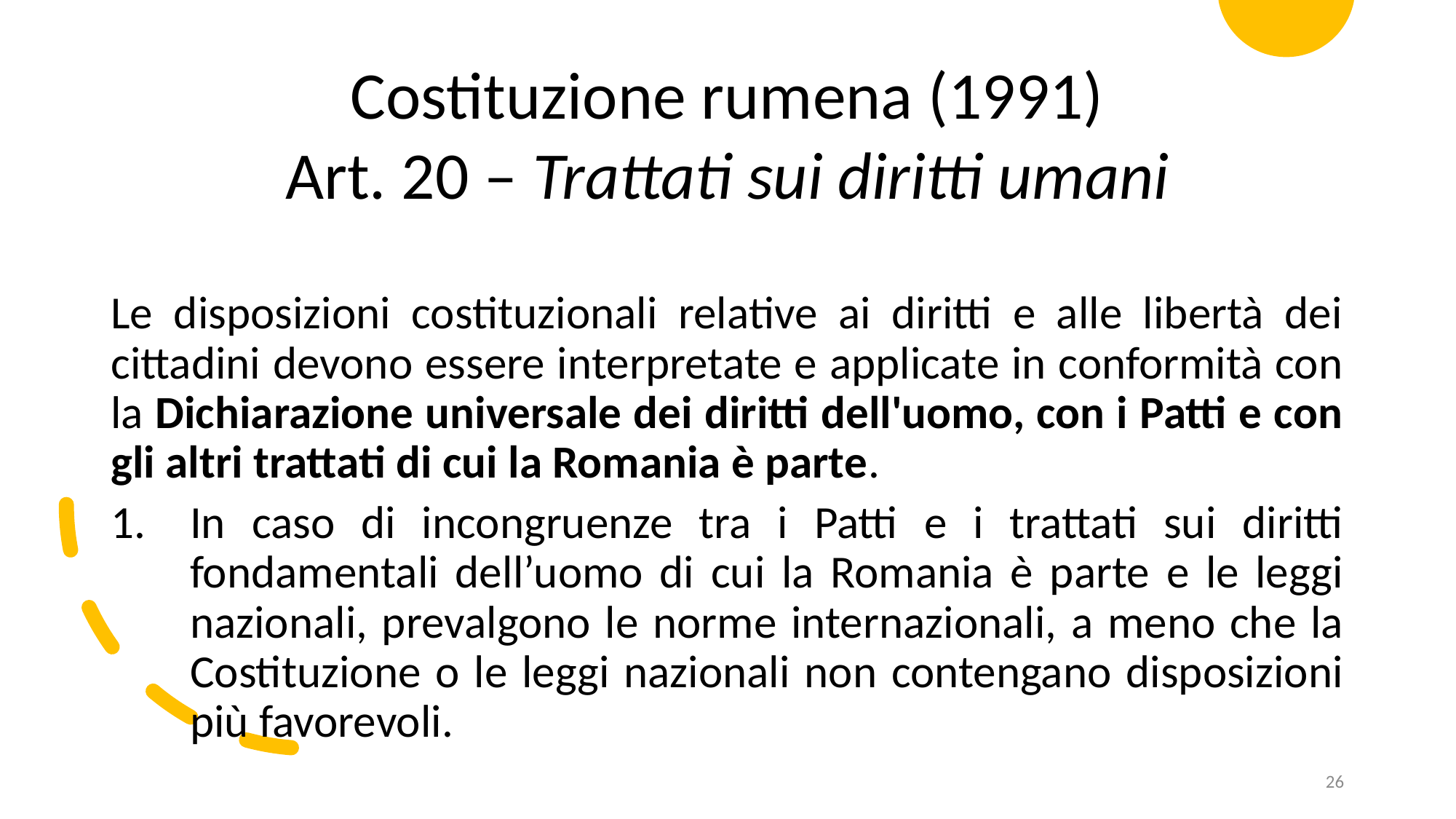

Costituzione rumena (1991)
Art. 20 – Trattati sui diritti umani

Le disposizioni costituzionali relative ai diritti e alle libertà dei cittadini devono essere interpretate e applicate in conformità con la Dichiarazione universale dei diritti dell'uomo, con i Patti e con gli altri trattati di cui la Romania è parte.
In caso di incongruenze tra i Patti e i trattati sui diritti fondamentali dell’uomo di cui la Romania è parte e le leggi nazionali, prevalgono le norme internazionali, a meno che la Costituzione o le leggi nazionali non contengano disposizioni più favorevoli.

26